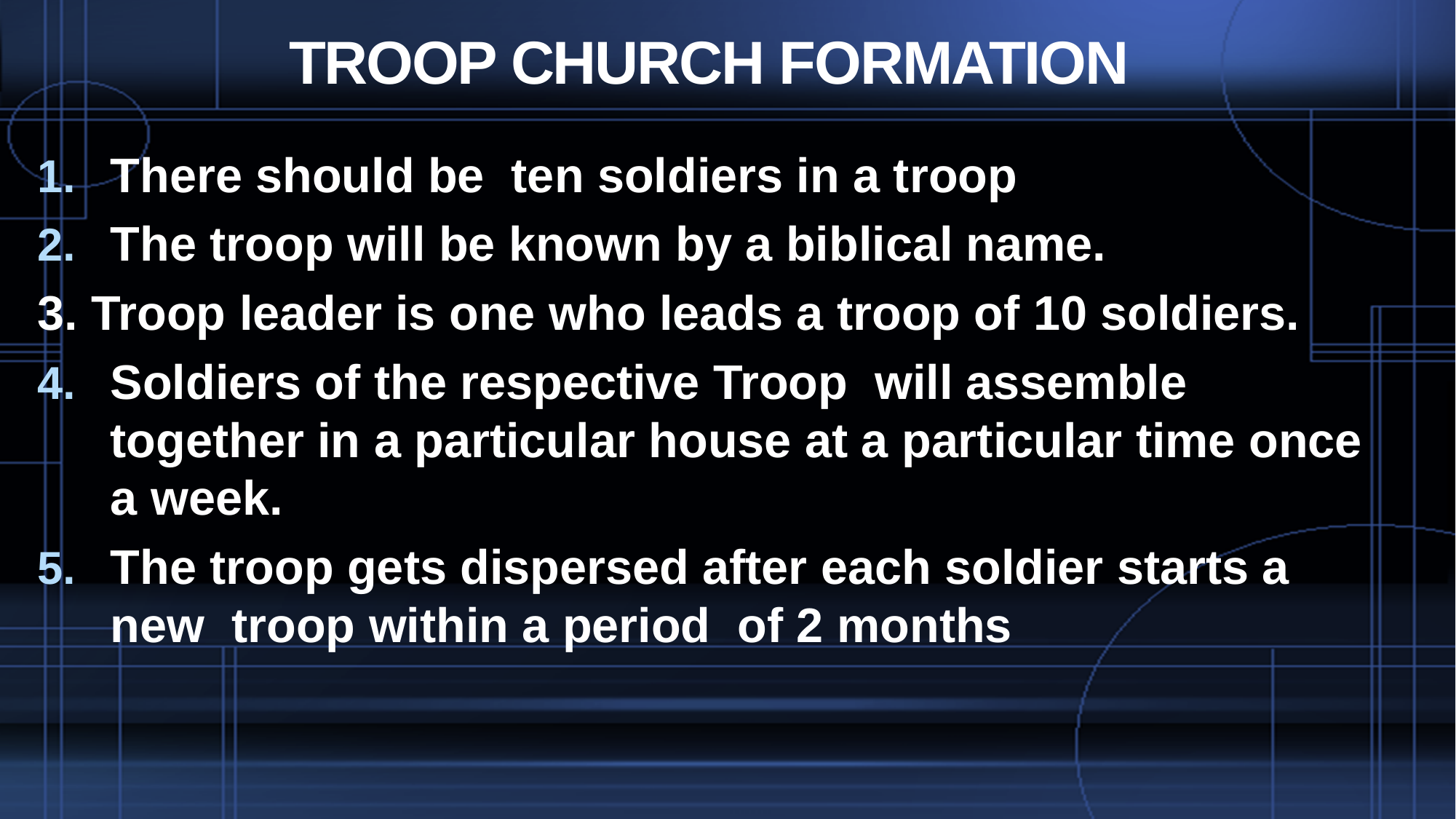

# TROOP CHURCH FORMATION
There should be  ten soldiers in a troop
The troop will be known by a biblical name.
3. Troop leader is one who leads a troop of 10 soldiers.
Soldiers of the respective Troop  will assemble together in a particular house at a particular time once a week.
The troop gets dispersed after each soldier starts a new  troop within a period  of 2 months